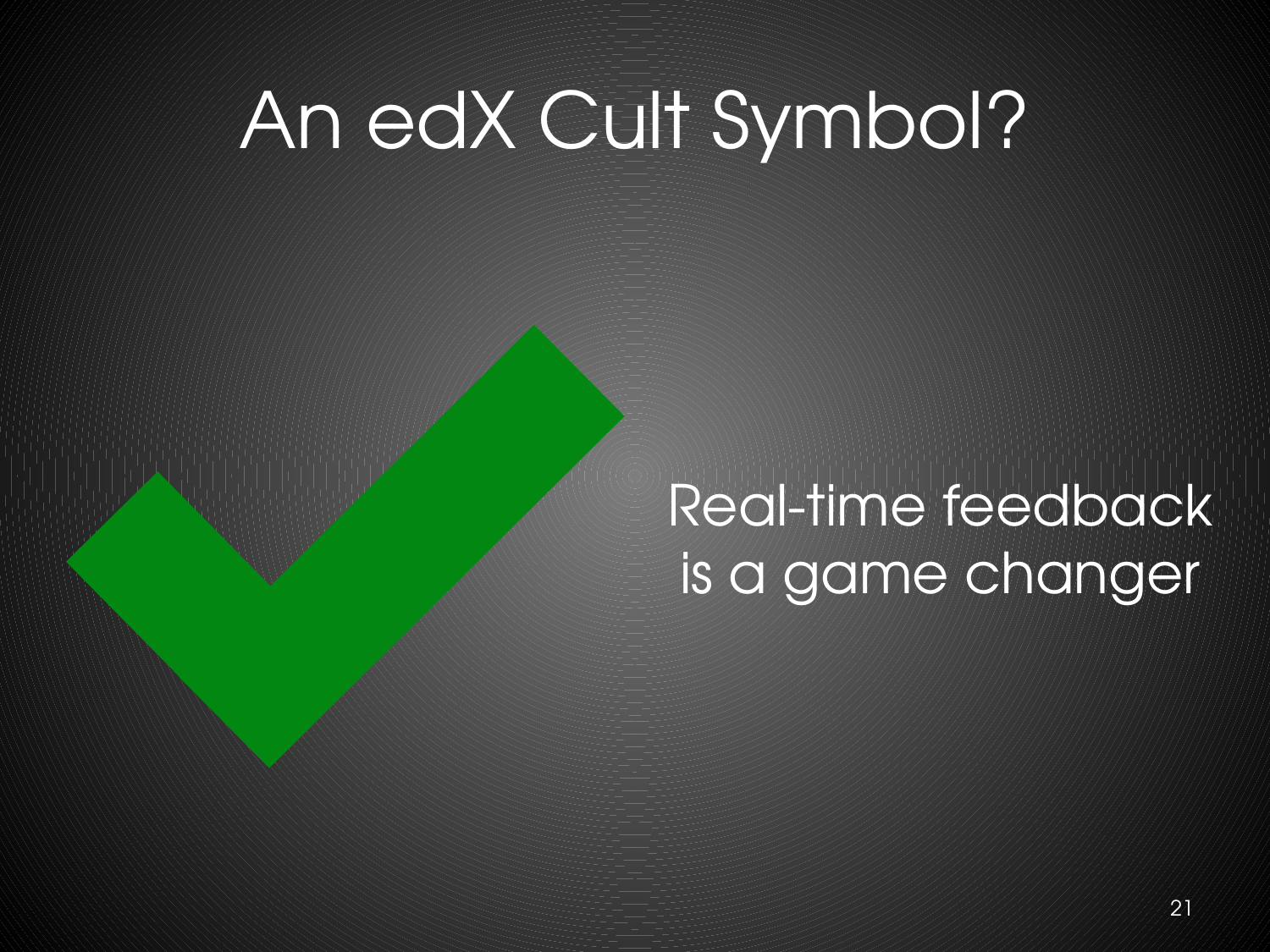

# An edX Cult Symbol?

Real-time feedback is a game changer

21